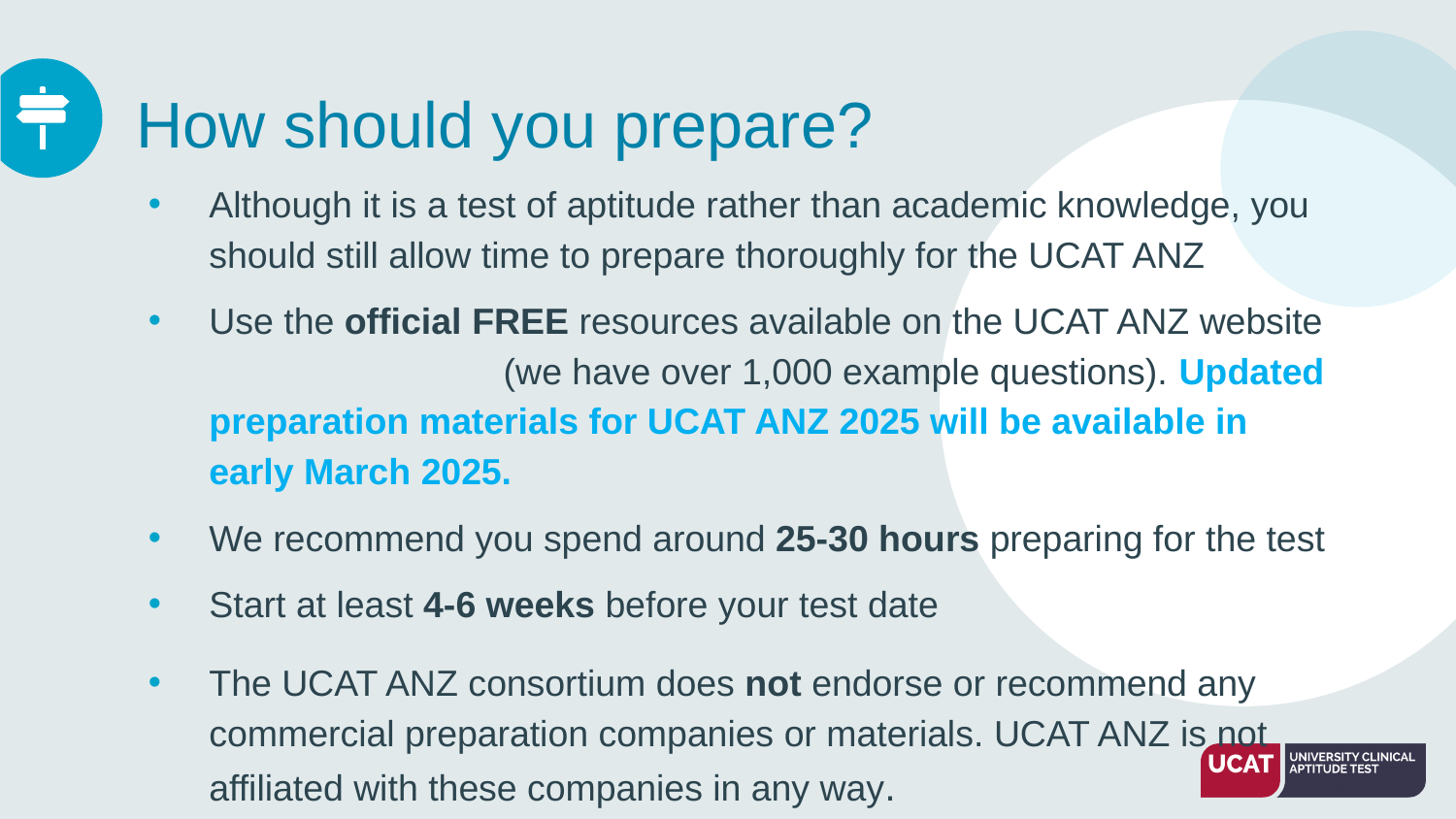

# How should you prepare?

Although it is a test of aptitude rather than academic knowledge, you should still allow time to prepare thoroughly for the UCAT ANZ
Use the official FREE resources available on the UCAT ANZ website                               (we have over 1,000 example questions). Updated preparation materials for UCAT ANZ 2025 will be available in early March 2025.
We recommend you spend around 25-30 hours preparing for the test
Start at least 4-6 weeks before your test date
The UCAT ANZ consortium does not endorse or recommend any commercial preparation companies or materials. UCAT ANZ is not affiliated with these companies in any way.